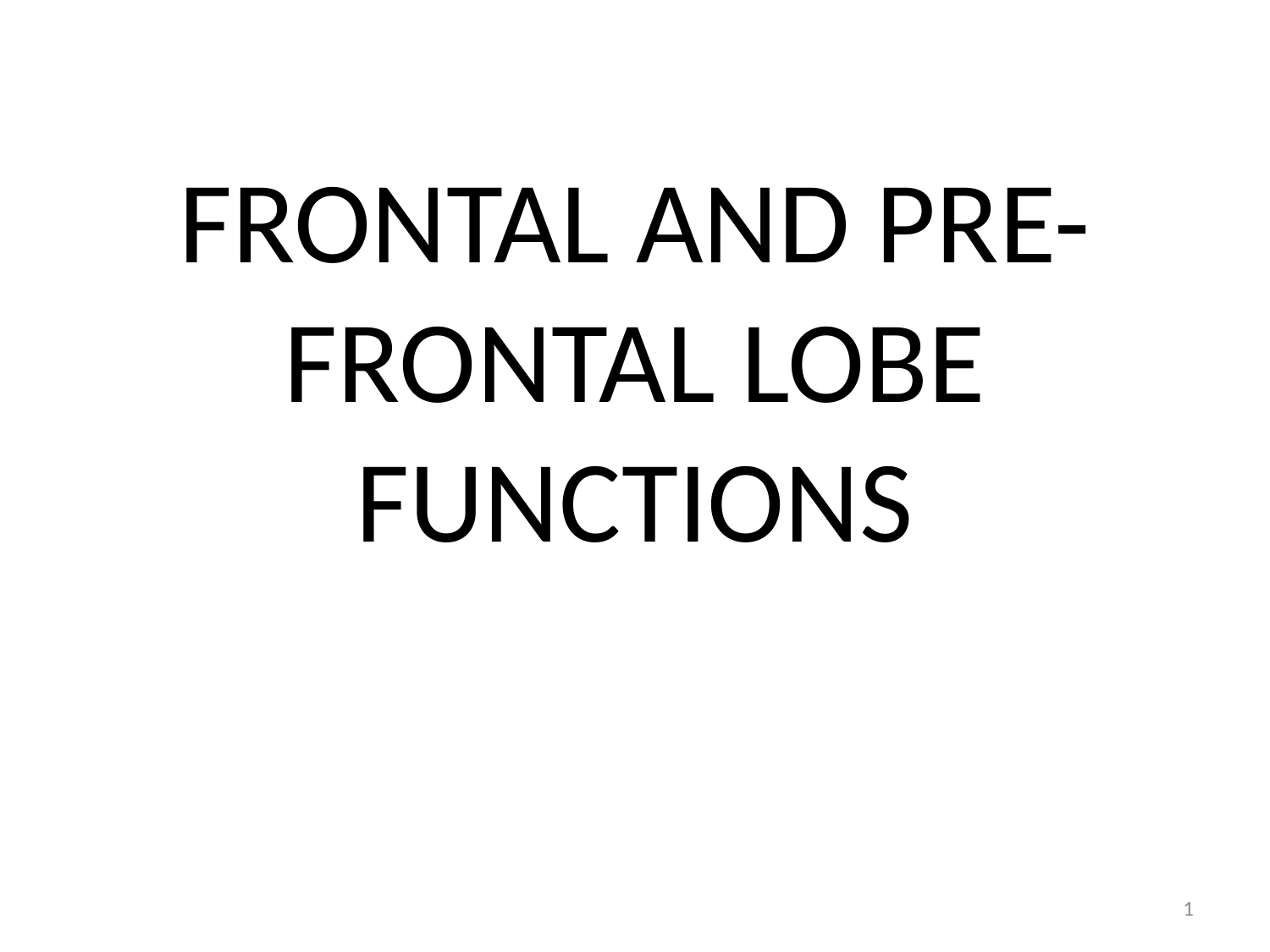

# FRONTAL AND PRE-FRONTAL LOBE FUNCTIONS

1